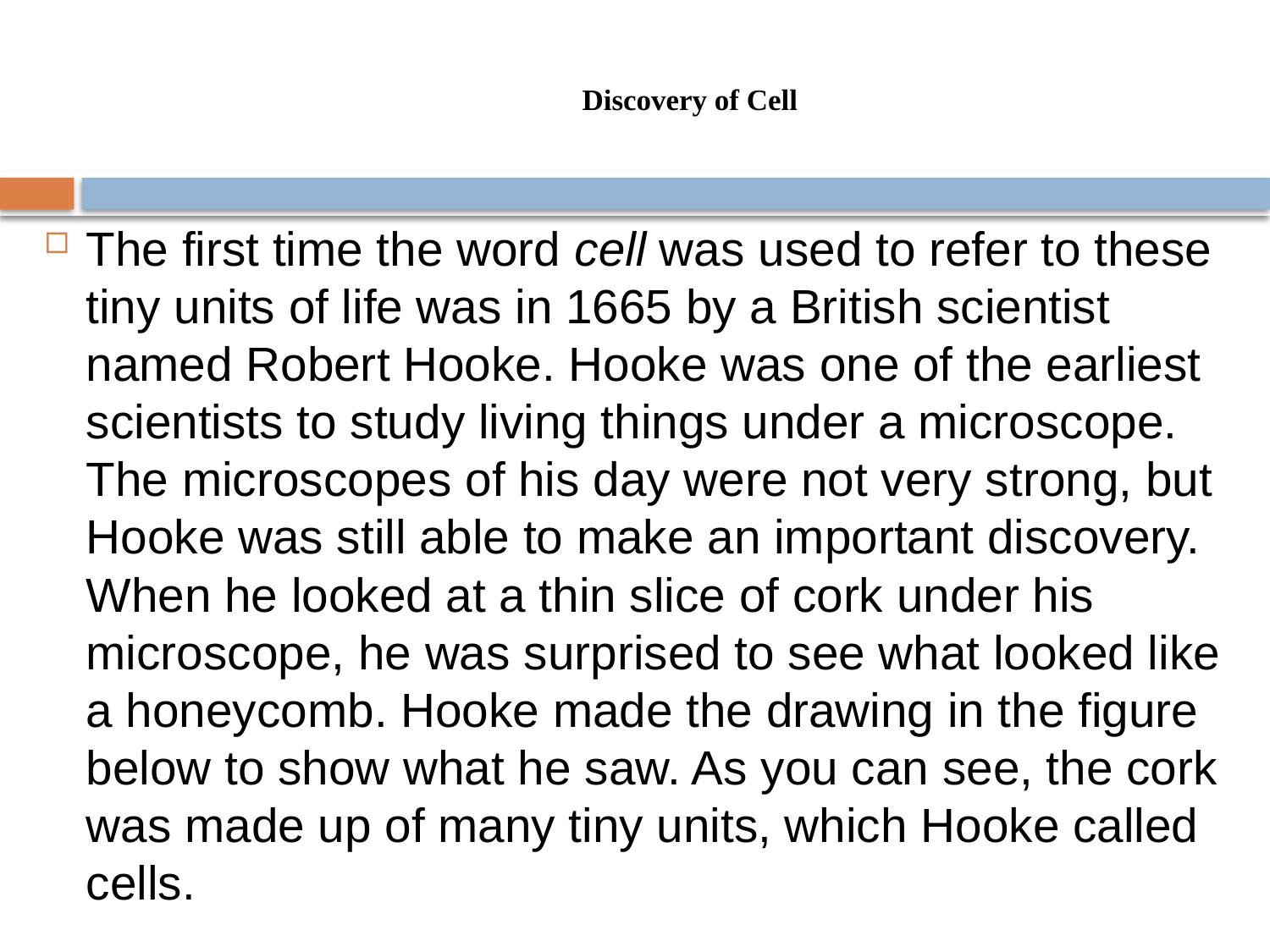

# Discovery of Cell
The first time the word cell was used to refer to these tiny units of life was in 1665 by a British scientist named Robert Hooke. Hooke was one of the earliest scientists to study living things under a microscope. The microscopes of his day were not very strong, but Hooke was still able to make an important discovery. When he looked at a thin slice of cork under his microscope, he was surprised to see what looked like a honeycomb. Hooke made the drawing in the figure below to show what he saw. As you can see, the cork was made up of many tiny units, which Hooke called cells.